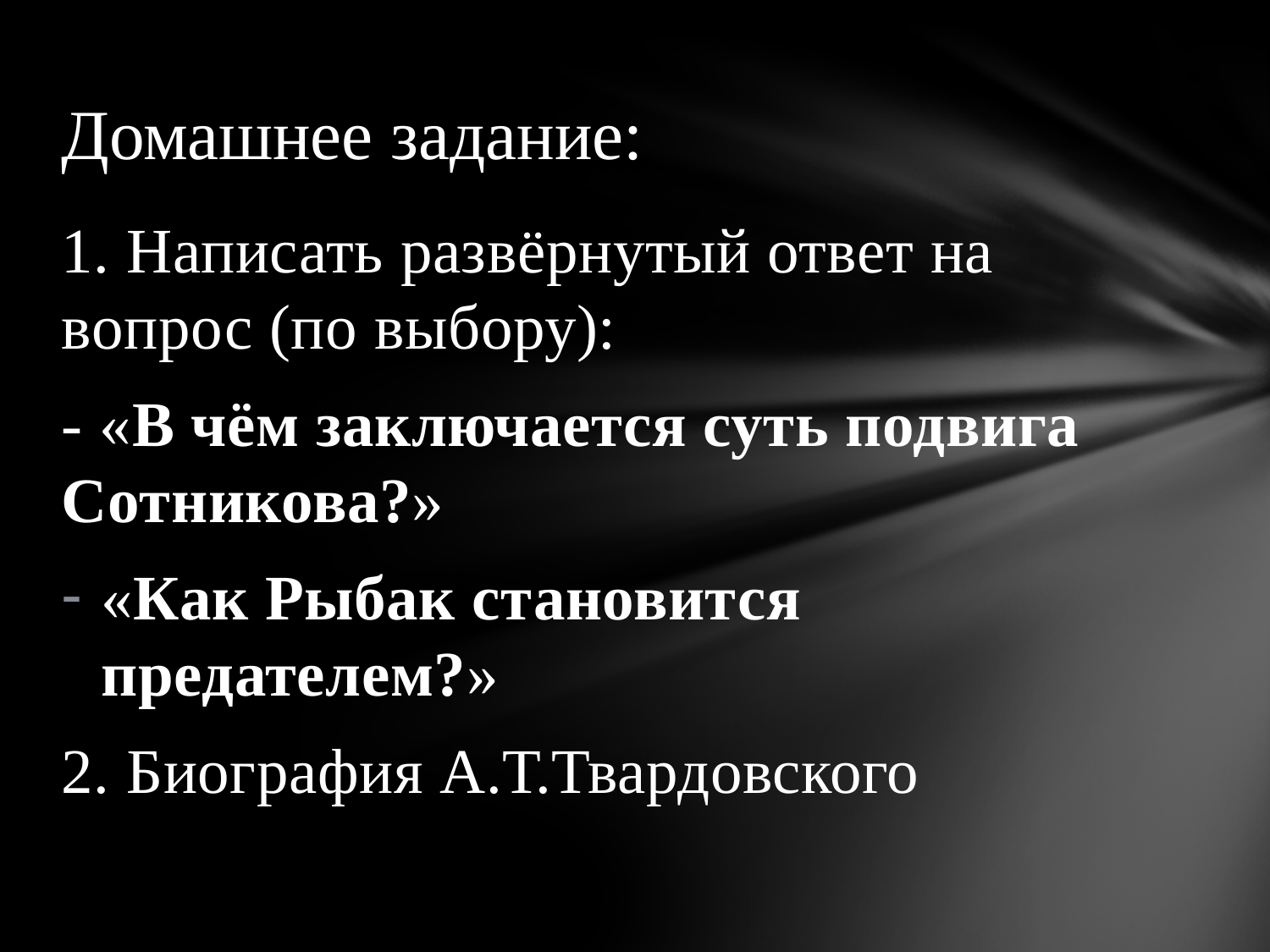

# Домашнее задание:
1. Написать развёрнутый ответ на вопрос (по выбору):
- «В чём заключается суть подвига Сотникова?»
«Как Рыбак становится предателем?»
2. Биография А.Т.Твардовского